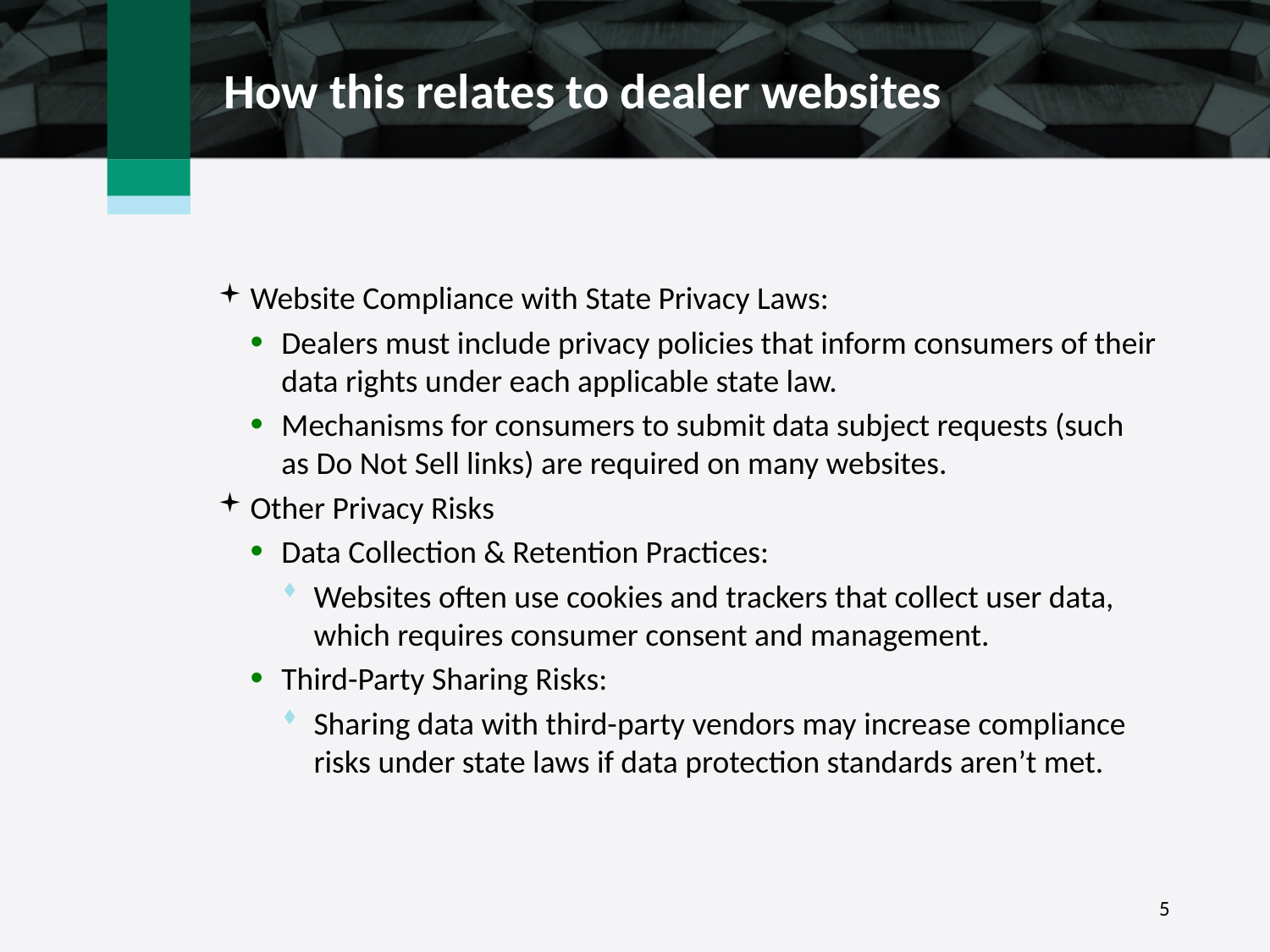

How this relates to dealer websites
Website Compliance with State Privacy Laws:
Dealers must include privacy policies that inform consumers of their data rights under each applicable state law.
Mechanisms for consumers to submit data subject requests (such as Do Not Sell links) are required on many websites.
Other Privacy Risks
Data Collection & Retention Practices:
Websites often use cookies and trackers that collect user data, which requires consumer consent and management.
Third-Party Sharing Risks:
Sharing data with third-party vendors may increase compliance risks under state laws if data protection standards aren’t met.
5